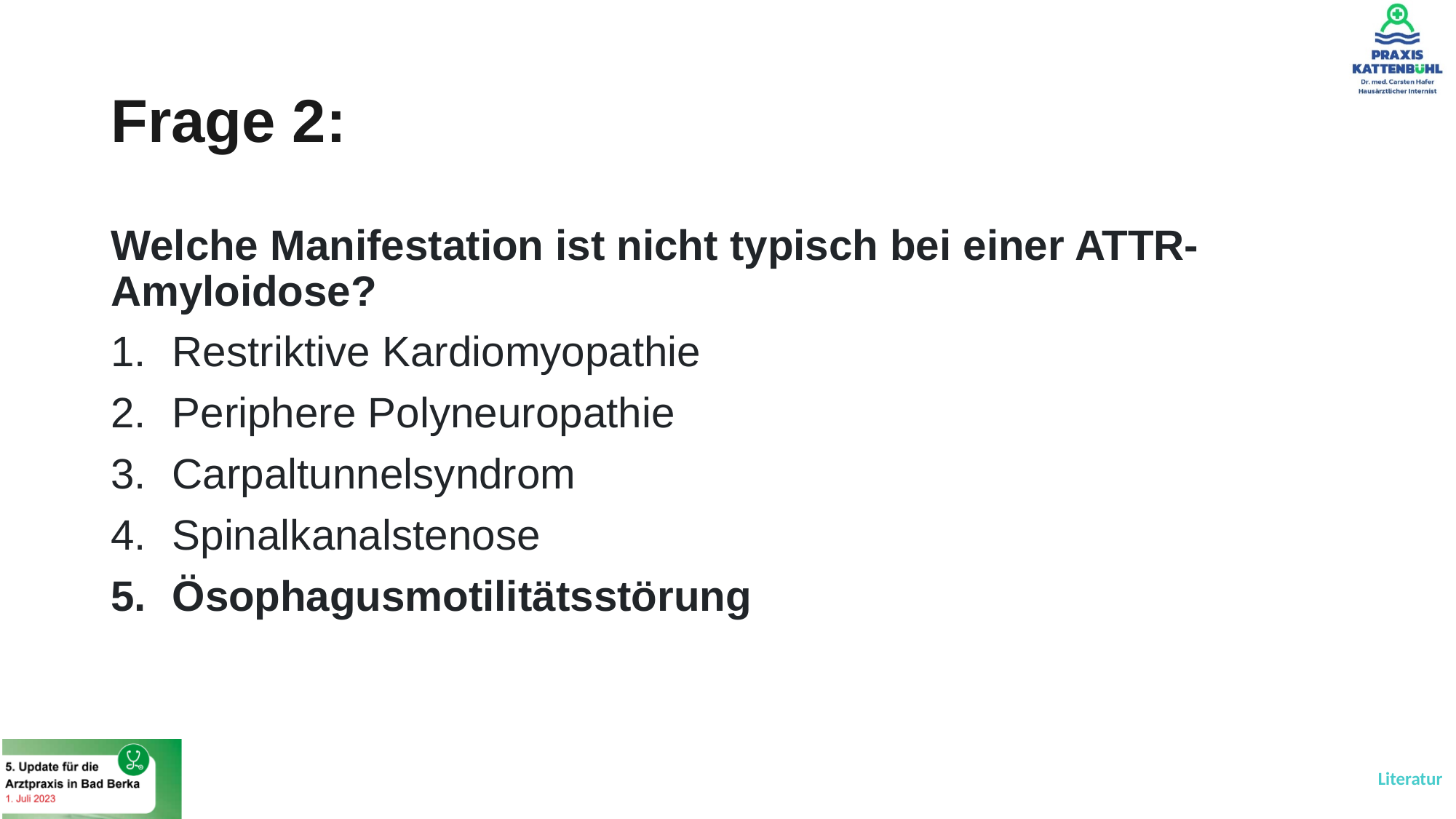

# Frage 2:
Welche Manifestation ist nicht typisch bei einer ATTR-Amyloidose?
Restriktive Kardiomyopathie
Periphere Polyneuropathie
Carpaltunnelsyndrom
Spinalkanalstenose
Ösophagusmotilitätsstörung

Literatur